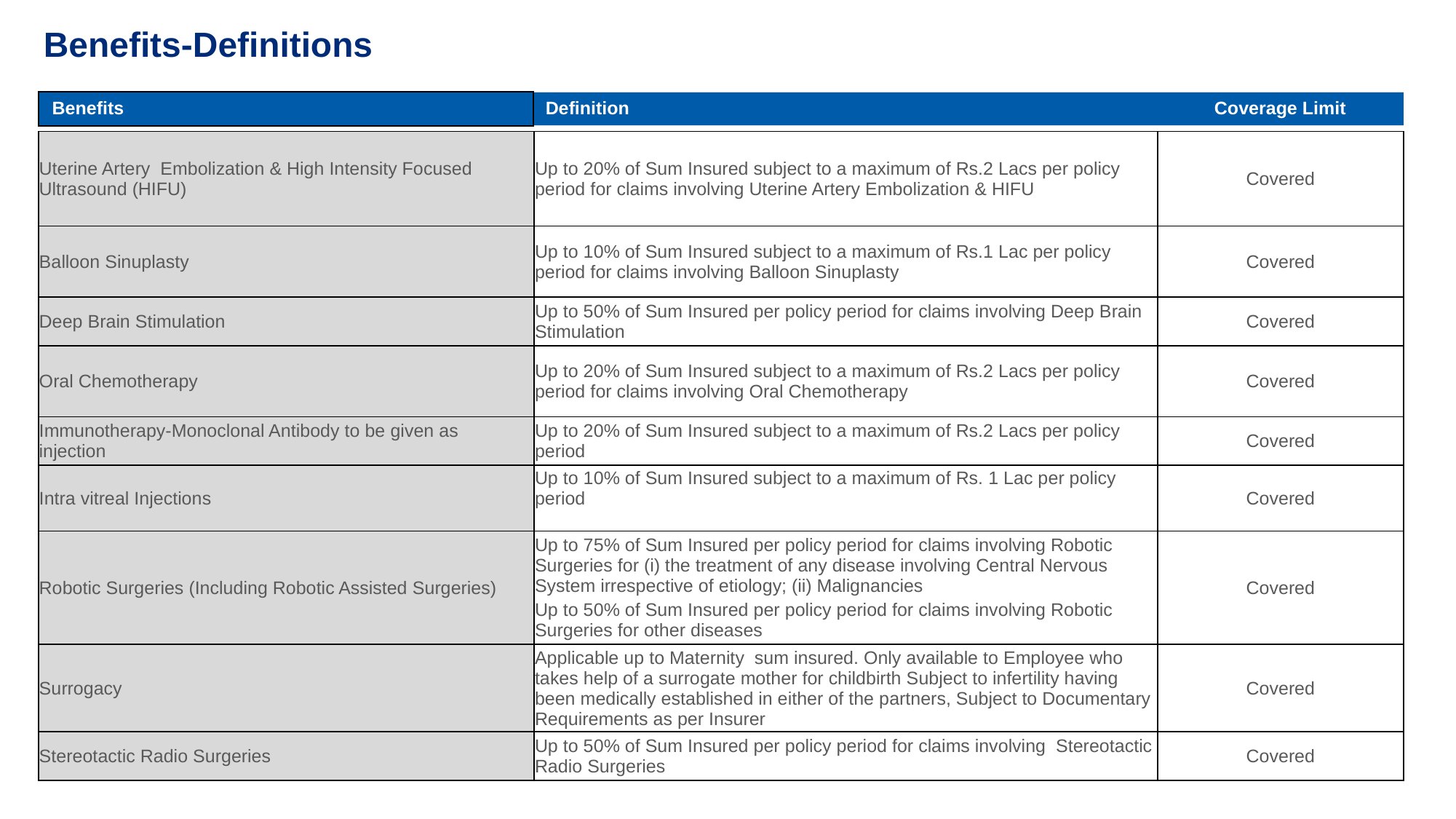

Benefits-Definitions
| Benefits | Definition | Coverage Limit |
| --- | --- | --- |
| Uterine Artery  Embolization & High Intensity Focused Ultrasound (HIFU) | Up to 20% of Sum Insured subject to a maximum of Rs.2 Lacs per policy period for claims involving Uterine Artery Embolization & HIFU | Covered |
| --- | --- | --- |
| Balloon Sinuplasty | Up to 10% of Sum Insured subject to a maximum of Rs.1 Lac per policy period for claims involving Balloon Sinuplasty | Covered |
| Deep Brain Stimulation | Up to 50% of Sum Insured per policy period for claims involving Deep Brain Stimulation | Covered |
| Oral Chemotherapy | Up to 20% of Sum Insured subject to a maximum of Rs.2 Lacs per policy period for claims involving Oral Chemotherapy | Covered |
| Immunotherapy-Monoclonal Antibody to be given as injection | Up to 20% of Sum Insured subject to a maximum of Rs.2 Lacs per policy period | Covered |
| Intra vitreal Injections | Up to 10% of Sum Insured subject to a maximum of Rs. 1 Lac per policy period | Covered |
| Robotic Surgeries (Including Robotic Assisted Surgeries) | Up to 75% of Sum Insured per policy period for claims involving Robotic Surgeries for (i) the treatment of any disease involving Central Nervous System irrespective of etiology; (ii) Malignancies Up to 50% of Sum Insured per policy period for claims involving Robotic Surgeries for other diseases | Covered |
| Surrogacy | Applicable up to Maternity  sum insured. Only available to Employee who takes help of a surrogate mother for childbirth Subject to infertility having been medically established in either of the partners, Subject to Documentary Requirements as per Insurer | Covered |
| Stereotactic Radio Surgeries | Up to 50% of Sum Insured per policy period for claims involving  Stereotactic Radio Surgeries | Covered |